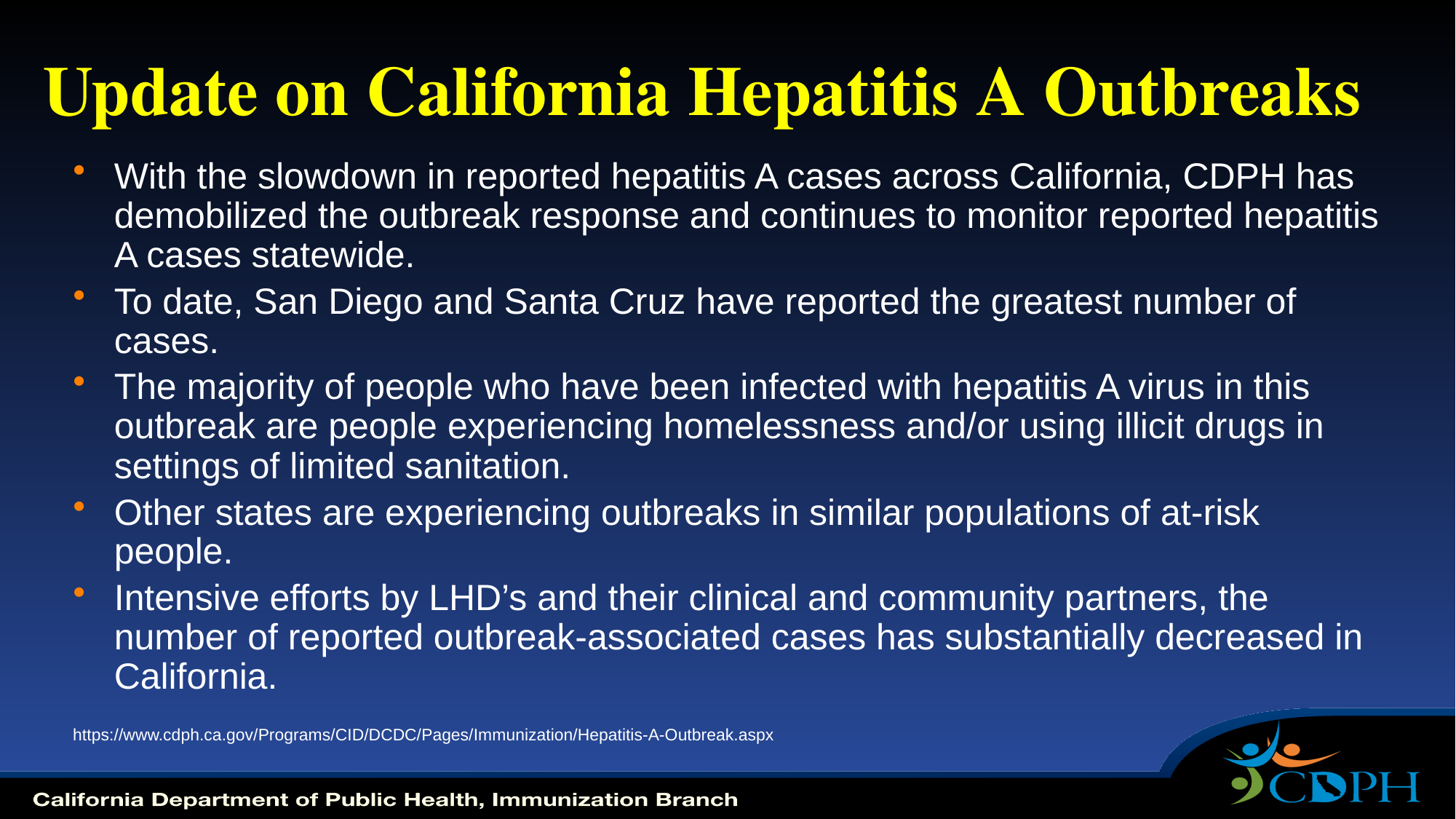

# Update on California Hepatitis A Outbreaks
With the slowdown in reported hepatitis A cases across California, CDPH has demobilized the outbreak response and continues to monitor reported hepatitis A cases statewide.
To date, San Diego and Santa Cruz have reported the greatest number of cases.
The majority of people who have been infected with hepatitis A virus in this outbreak are people experiencing homelessness and/or using illicit drugs in settings of limited sanitation.
Other states are experiencing outbreaks in similar populations of at-risk people.
Intensive efforts by LHD’s and their clinical and community partners, the number of reported outbreak-associated cases has substantially decreased in California.
https://www.cdph.ca.gov/Programs/CID/DCDC/Pages/Immunization/Hepatitis-A-Outbreak.aspx